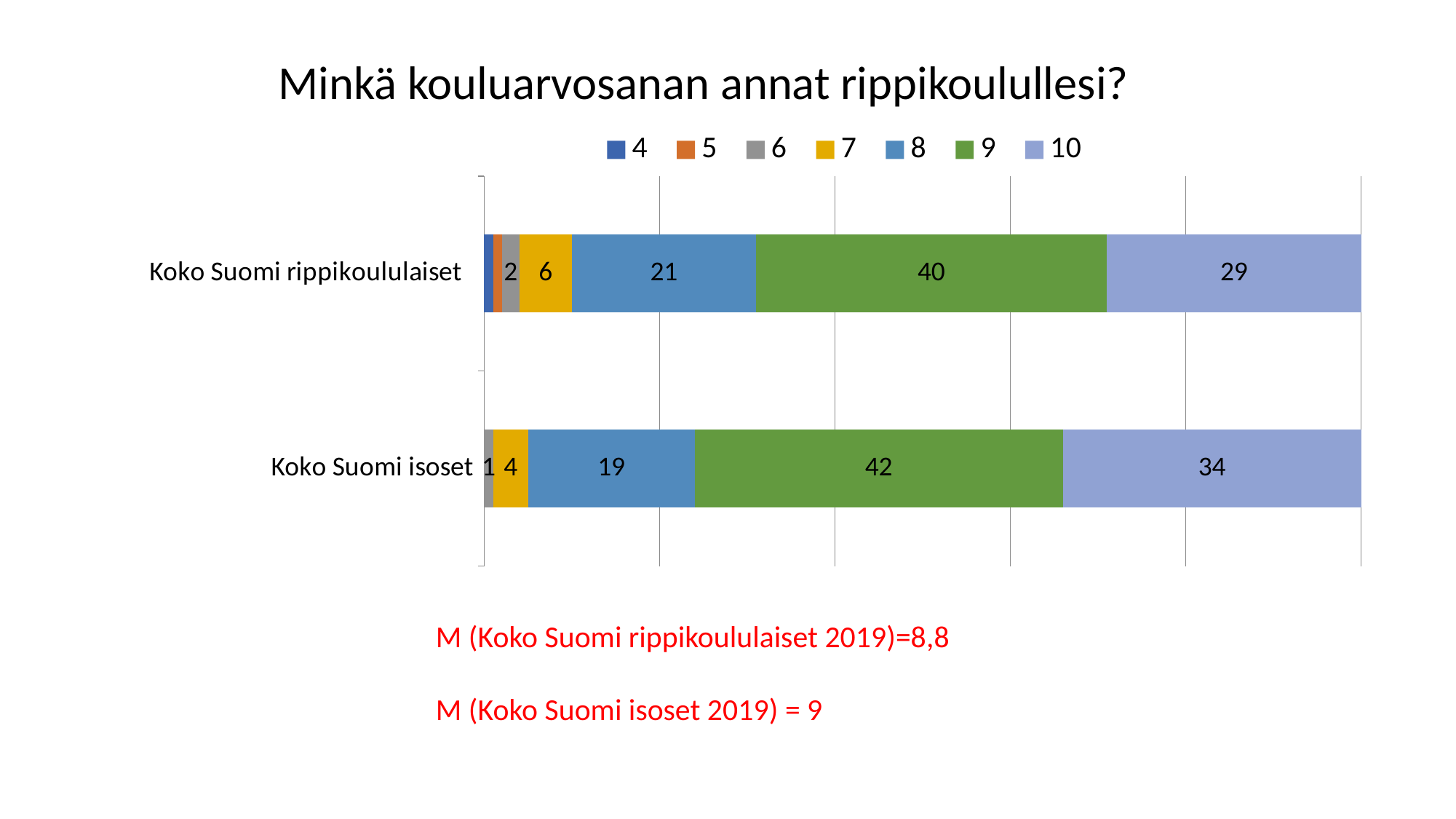

# Minkä kouluarvosanan annat rippikoulullesi?

### Chart

| Category | 4 | 5 | 6 | 7 | 8 | 9 | 10 |
|---|---|---|---|---|---|---|---|
| Koko Suomi rippikoululaiset   | 1.0 | 1.0 | 2.0 | 6.0 | 21.0 | 40.0 | 29.0 |
| Koko Suomi isoset | 0.0 | 0.0 | 1.0 | 4.0 | 19.0 | 42.0 | 34.0 |
M (Koko Suomi rippikoululaiset 2019)=8,8

M (Koko Suomi isoset 2019) = 9